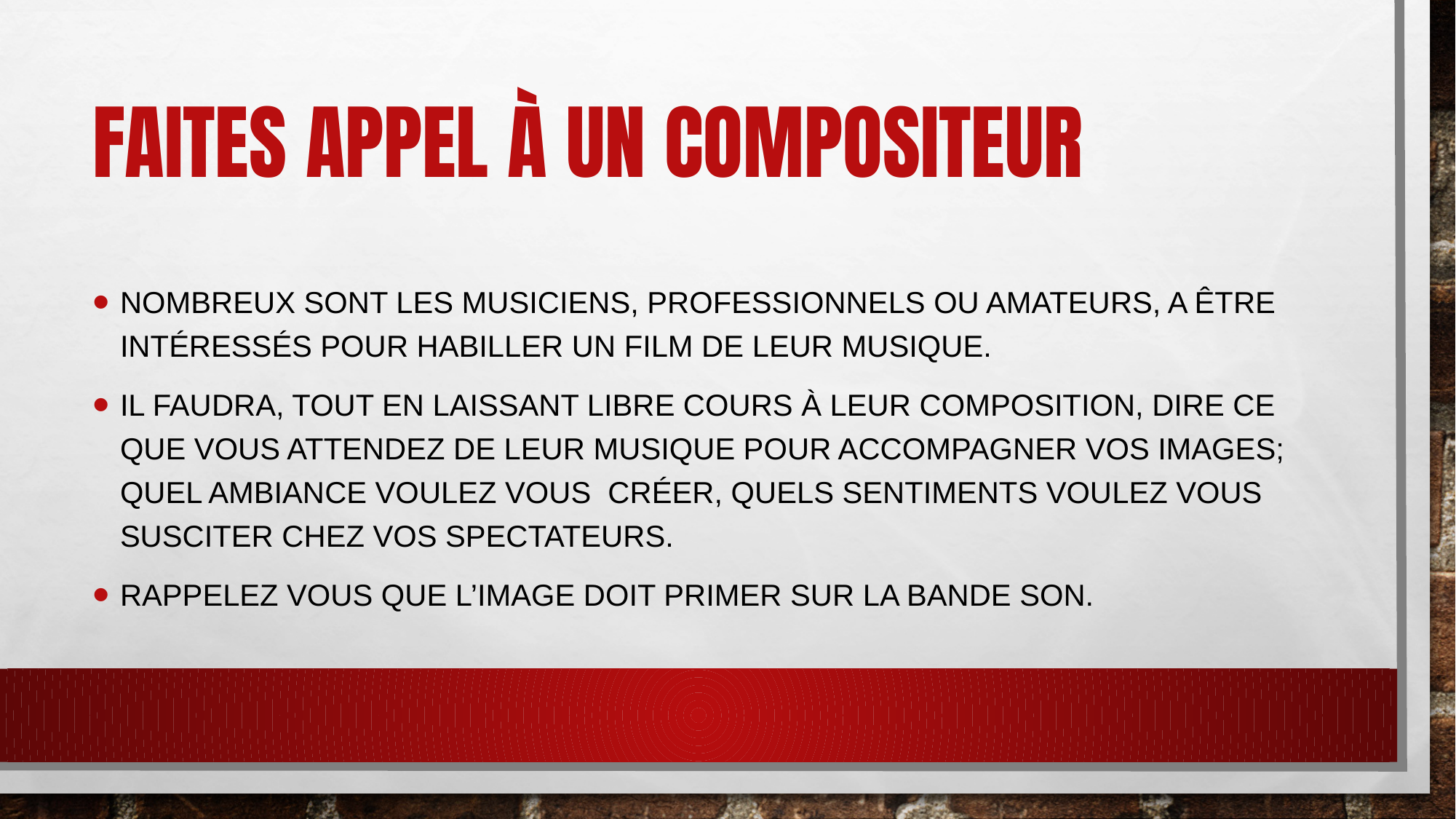

# Faites appel à un compositeur
Nombreux sont les musiciens, professionnels ou amateurs, a être intéressés pour habiller un film de leur musique.
Il faudra, tout en laissant libre cours à leur composition, dire ce que vous attendez de leur musique pour accompagner vos images; quel ambiance voulez vous  créer, quels sentiments voulez vous susciter chez vos spectateurs.
Rappelez vous que l’image doit primer sur la bande son.